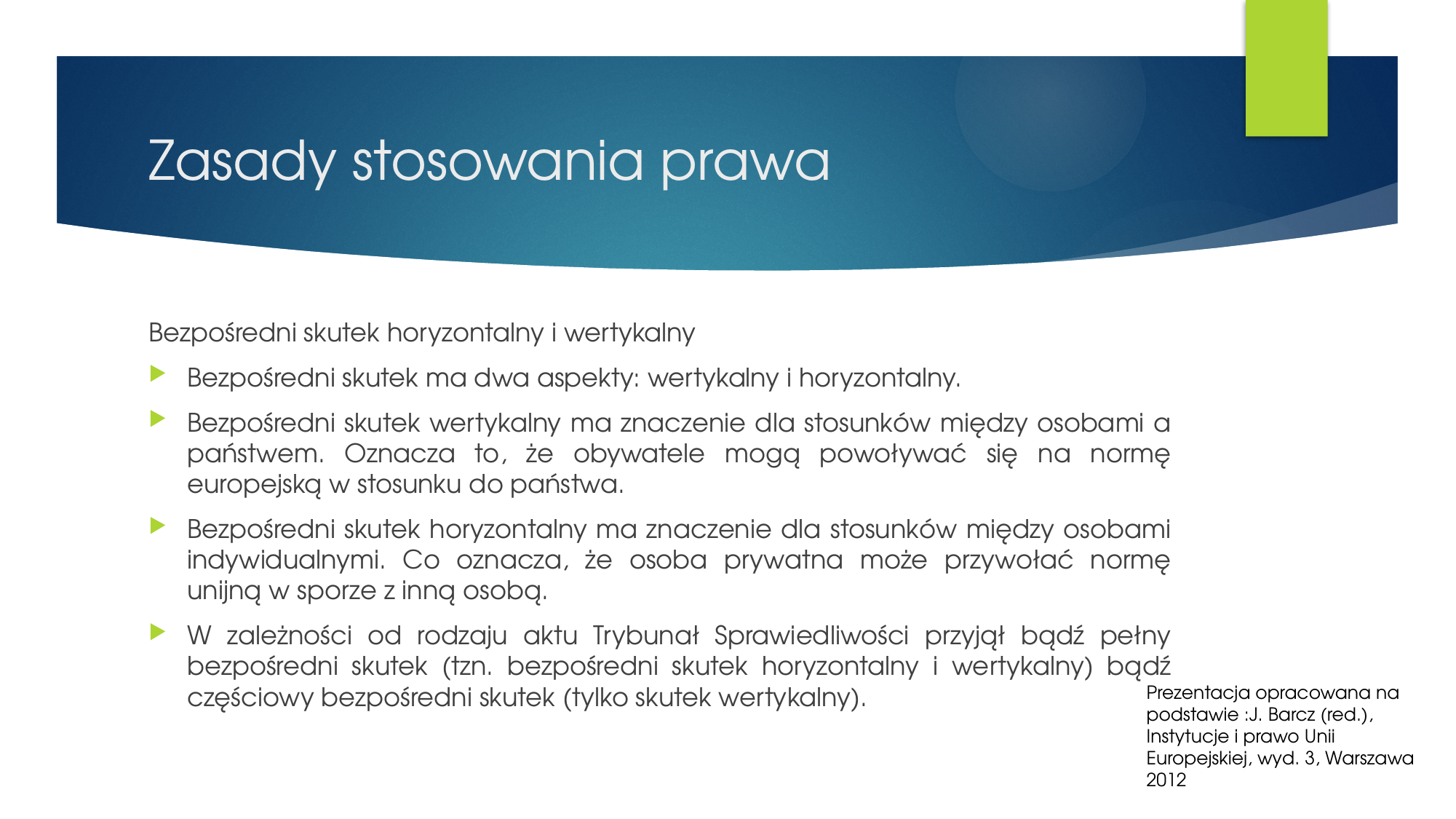

# Zasady stosowania prawa
Bezpośredni skutek horyzontalny i wertykalny
Bezpośredni skutek ma dwa aspekty: wertykalny i horyzontalny.
Bezpośredni skutek wertykalny ma znaczenie dla stosunków między osobami a państwem. Oznacza to, że obywatele mogą powoływać się na normę europejską w stosunku do państwa.
Bezpośredni skutek horyzontalny ma znaczenie dla stosunków między osobami indywidualnymi. Co oznacza, że osoba prywatna może przywołać normę unijną w sporze z inną osobą.
W zależności od rodzaju aktu Trybunał Sprawiedliwości przyjął bądź pełny bezpośredni skutek (tzn. bezpośredni skutek horyzontalny i wertykalny) bądź częściowy bezpośredni skutek (tylko skutek wertykalny).

Prezentacja opracowana na podstawie :J. Barcz (red.), Instytucje i prawo Unii Europejskiej, wyd. 3, Warszawa 2012